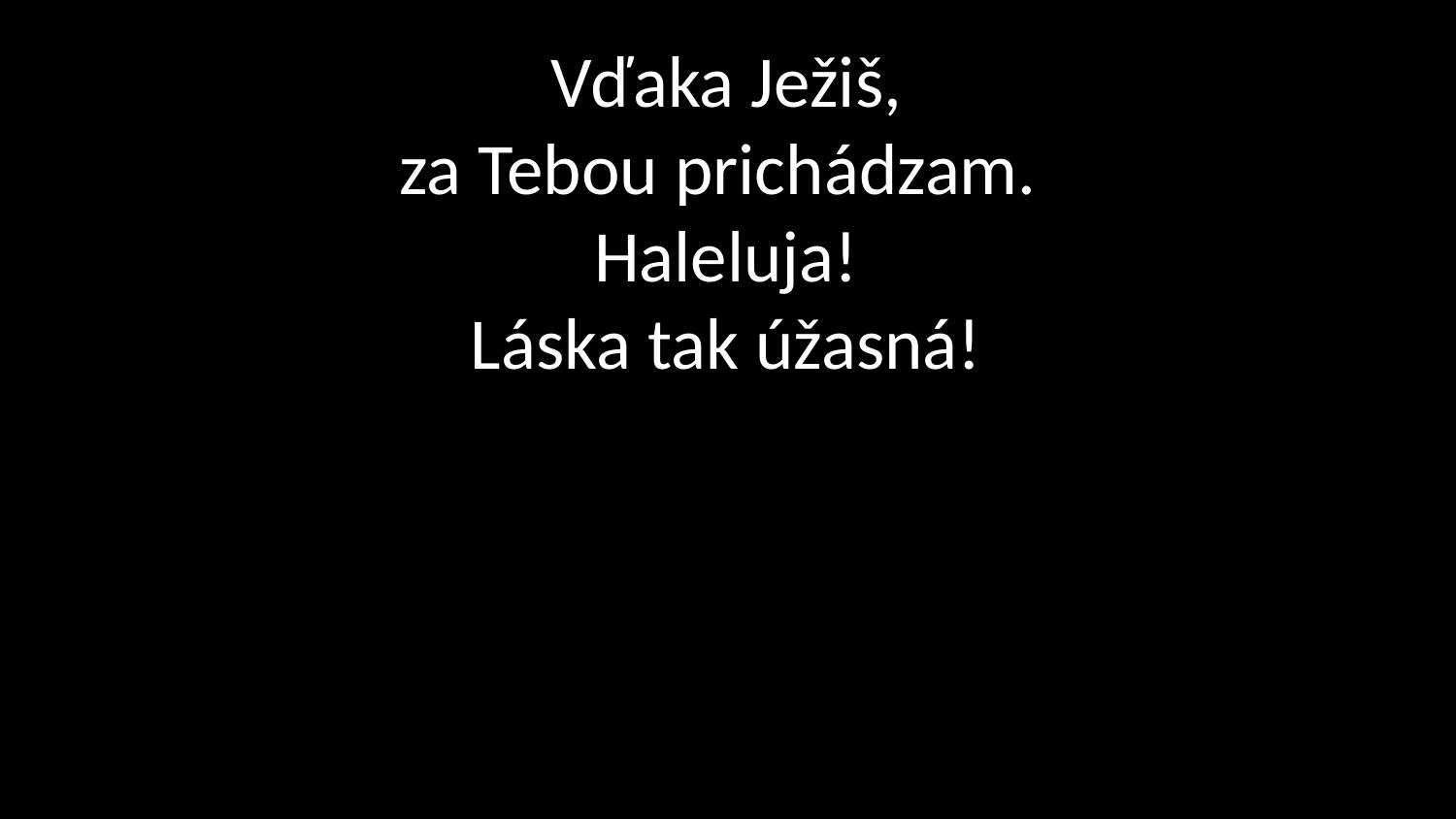

# Vďaka Ježiš, za Tebou prichádzam. Haleluja! Láska tak úžasná!